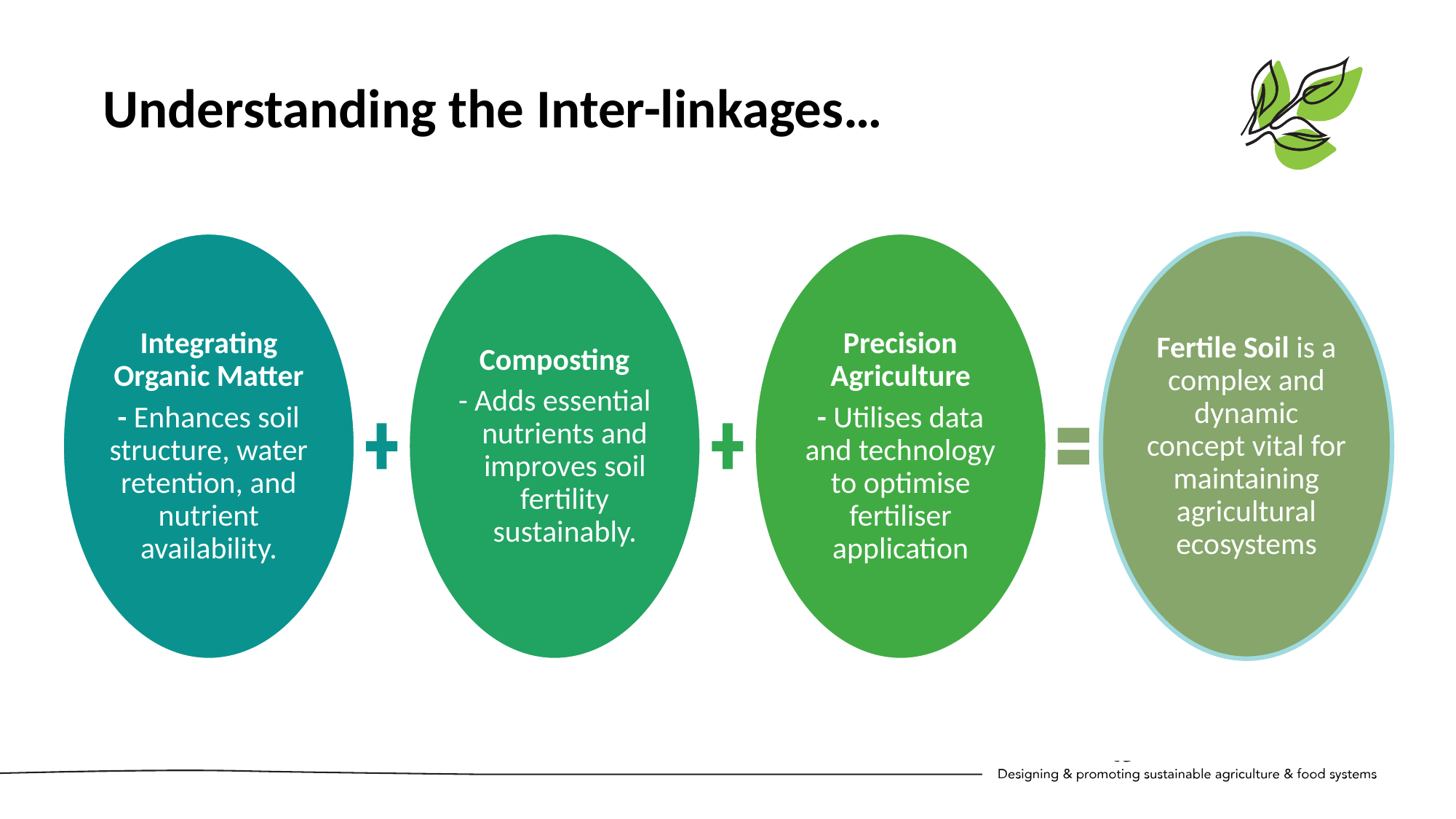

Understanding the Inter-linkages…

Integrating Organic Matter
- Enhances soil structure, water retention, and nutrient availability.
Composting
- Adds essential nutrients and improves soil fertility sustainably.
Precision Agriculture
- Utilises data and technology to optimise fertiliser application
Fertile Soil is a complex and dynamic concept vital for maintaining agricultural ecosystems